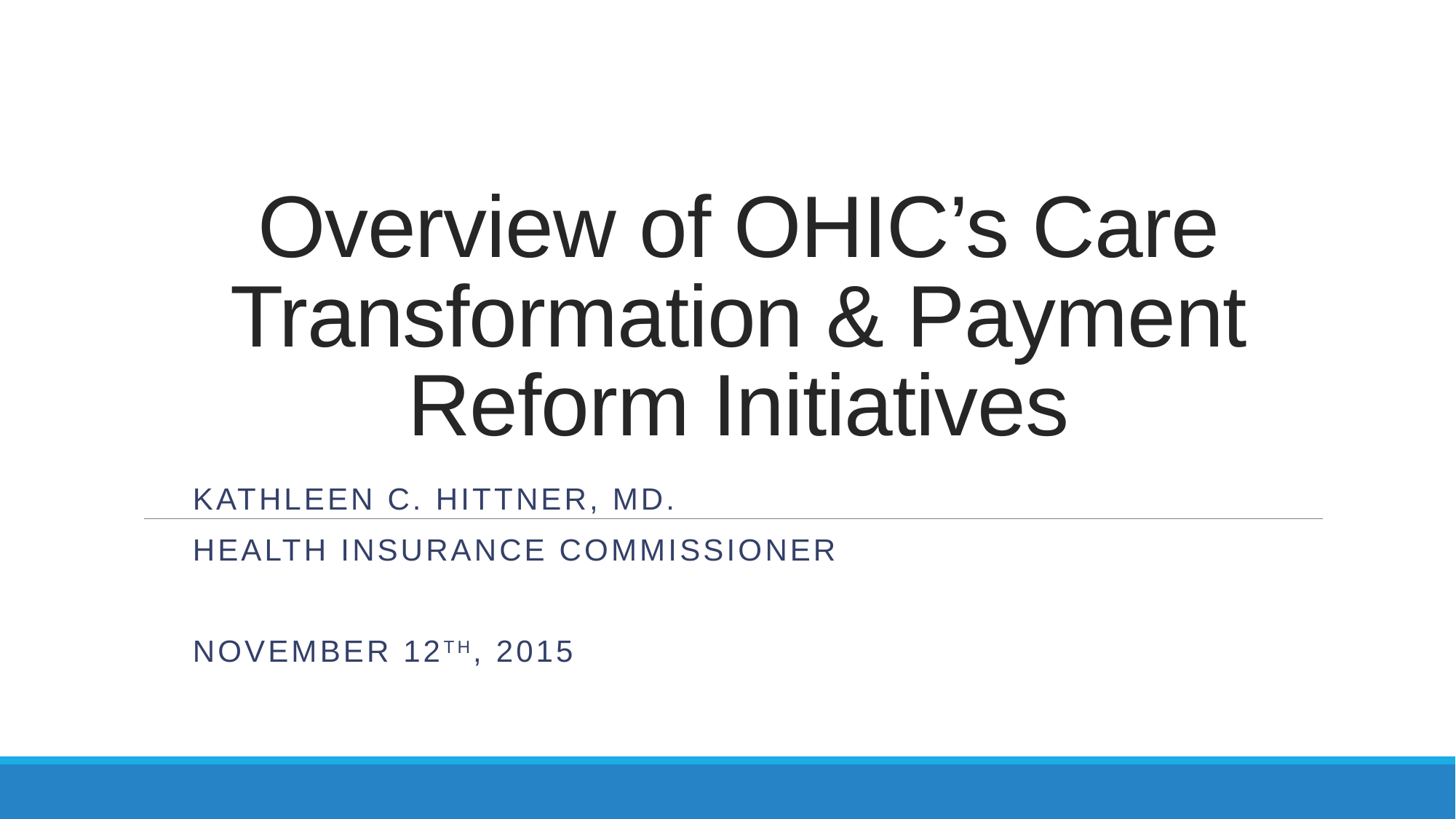

# Overview of OHIC’s Care Transformation & Payment Reform Initiatives
Kathleen C. Hittner, MD.
Health Insurance Commissioner

November 12th, 2015